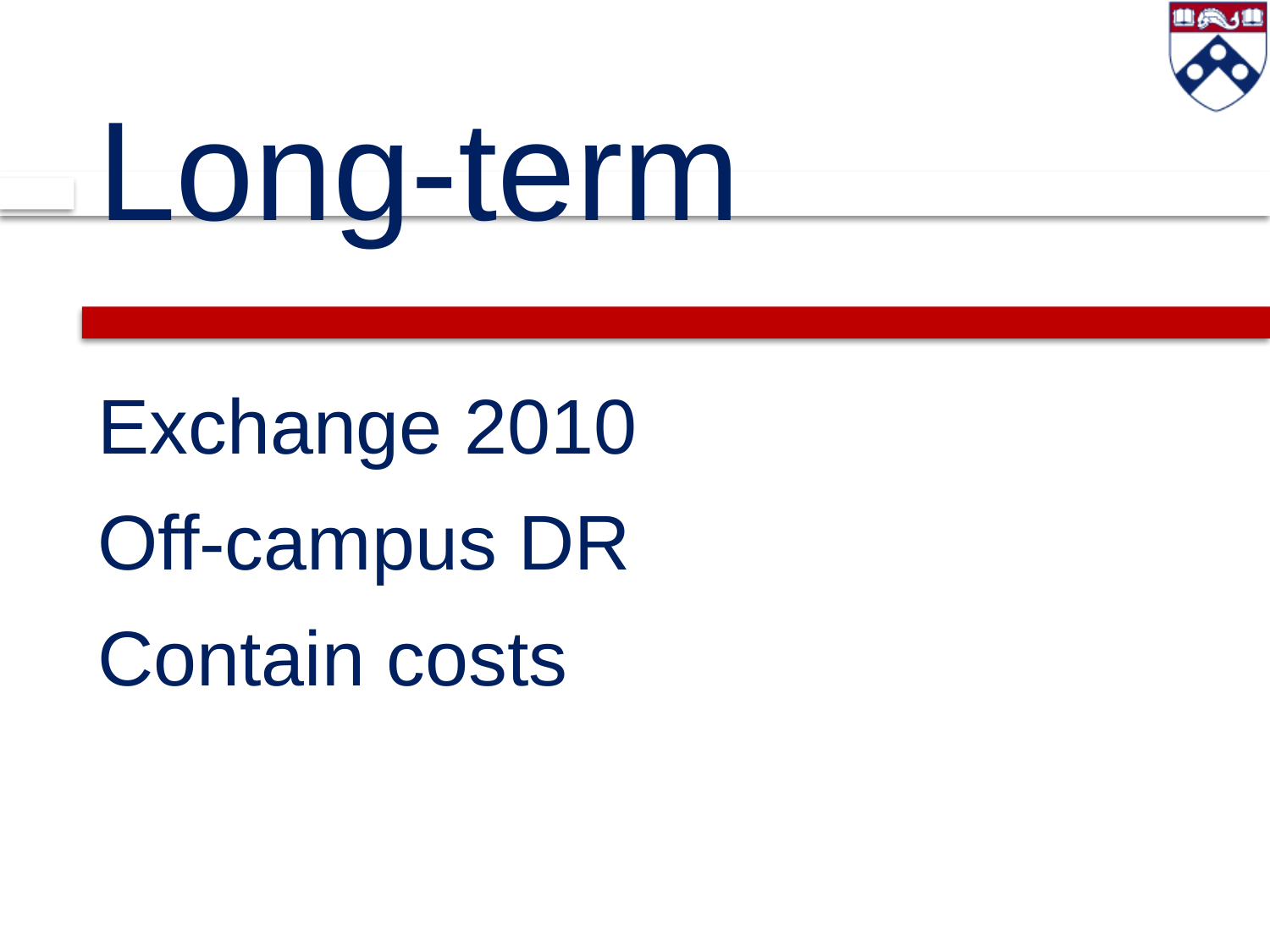

# Long-term
Exchange 2010
Off-campus DR
Contain costs